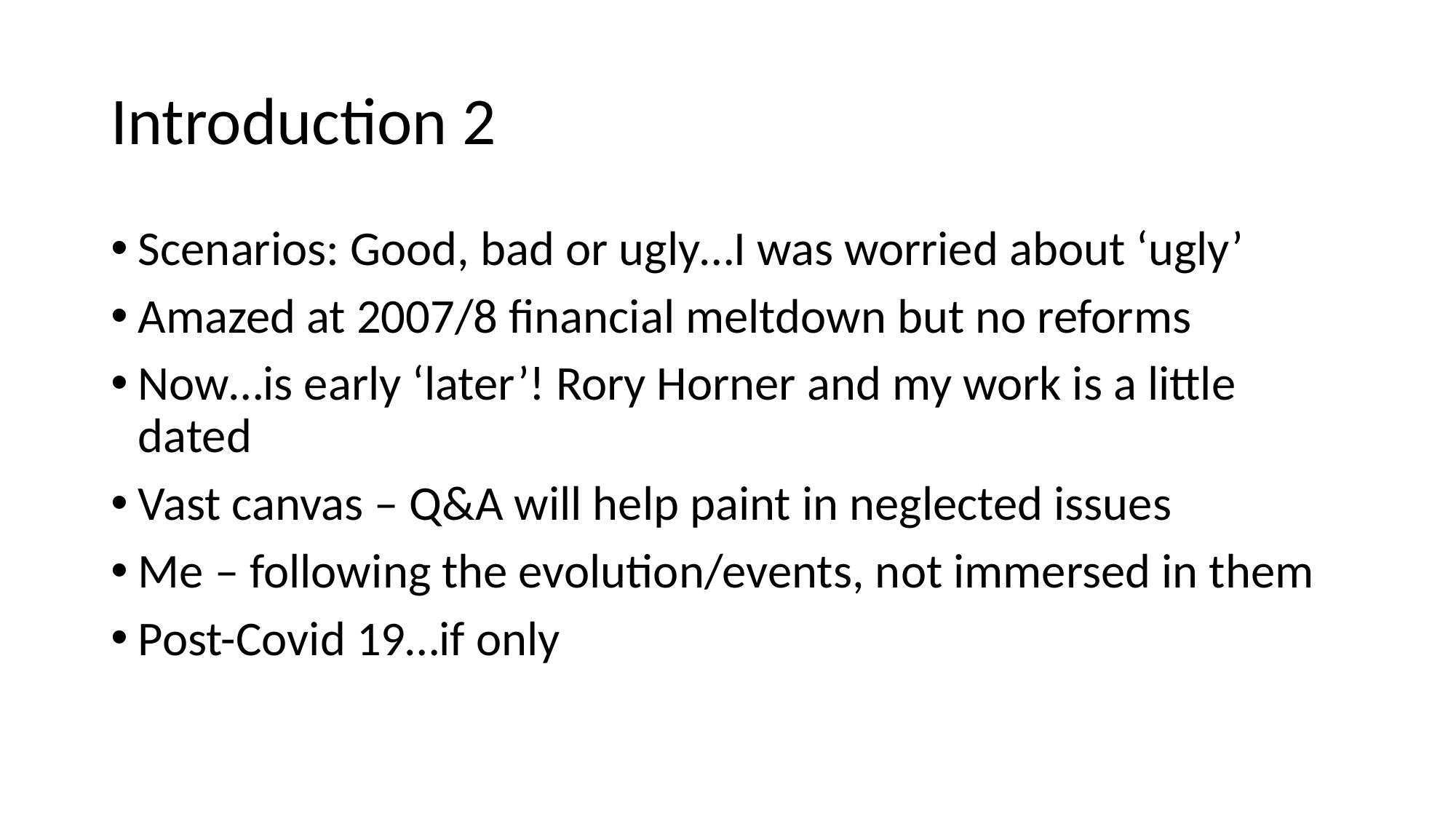

# Introduction 2
Scenarios: Good, bad or ugly…I was worried about ‘ugly’
Amazed at 2007/8 financial meltdown but no reforms
Now…is early ‘later’! Rory Horner and my work is a little dated
Vast canvas – Q&A will help paint in neglected issues
Me – following the evolution/events, not immersed in them
Post-Covid 19…if only